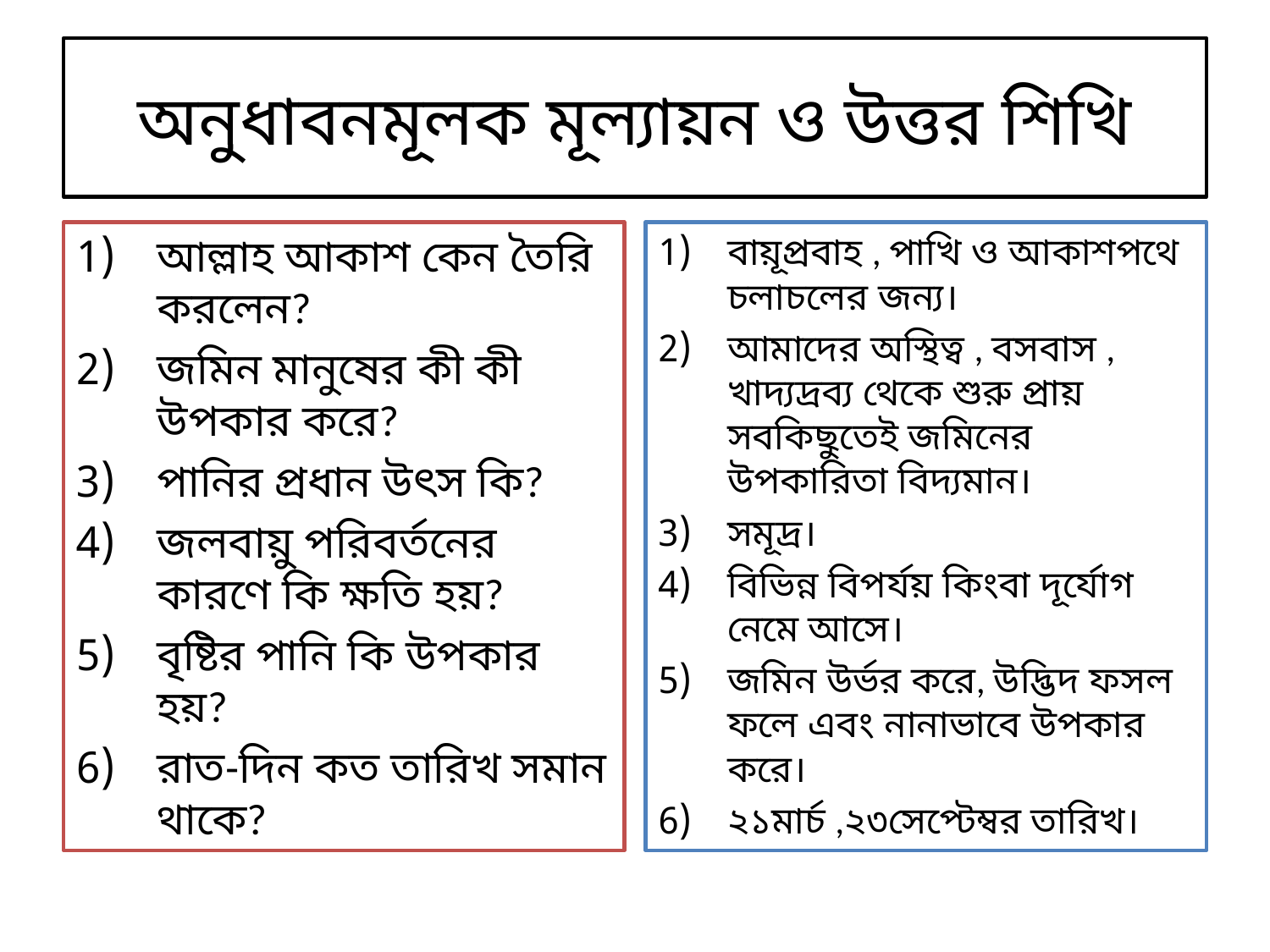

# অনুধাবনমূলক মূল্যায়ন ও উত্তর শিখি
আল্লাহ আকাশ কেন তৈরি করলেন?
জমিন মানুষের কী কী উপকার করে?
পানির প্রধান উৎস কি?
জলবায়ু পরিবর্তনের কারণে কি ক্ষতি হয়?
বৃষ্টির পানি কি উপকার হয়?
রাত-দিন কত তারিখ সমান থাকে?
বায়ূপ্রবাহ , পাখি ও আকাশপথে চলাচলের জন্য।
আমাদের অস্থিত্ব , বসবাস , খাদ্যদ্রব্য থেকে শুরু প্রায় সবকিছুতেই জমিনের উপকারিতা বিদ্যমান।
সমূদ্র।
বিভিন্ন বিপর্যয় কিংবা দূর্যোগ নেমে আসে।
জমিন উর্ভর করে, উদ্ভিদ ফসল ফলে এবং নানাভাবে উপকার করে।
২১মার্চ ,২৩সেপ্টেম্বর তারিখ।